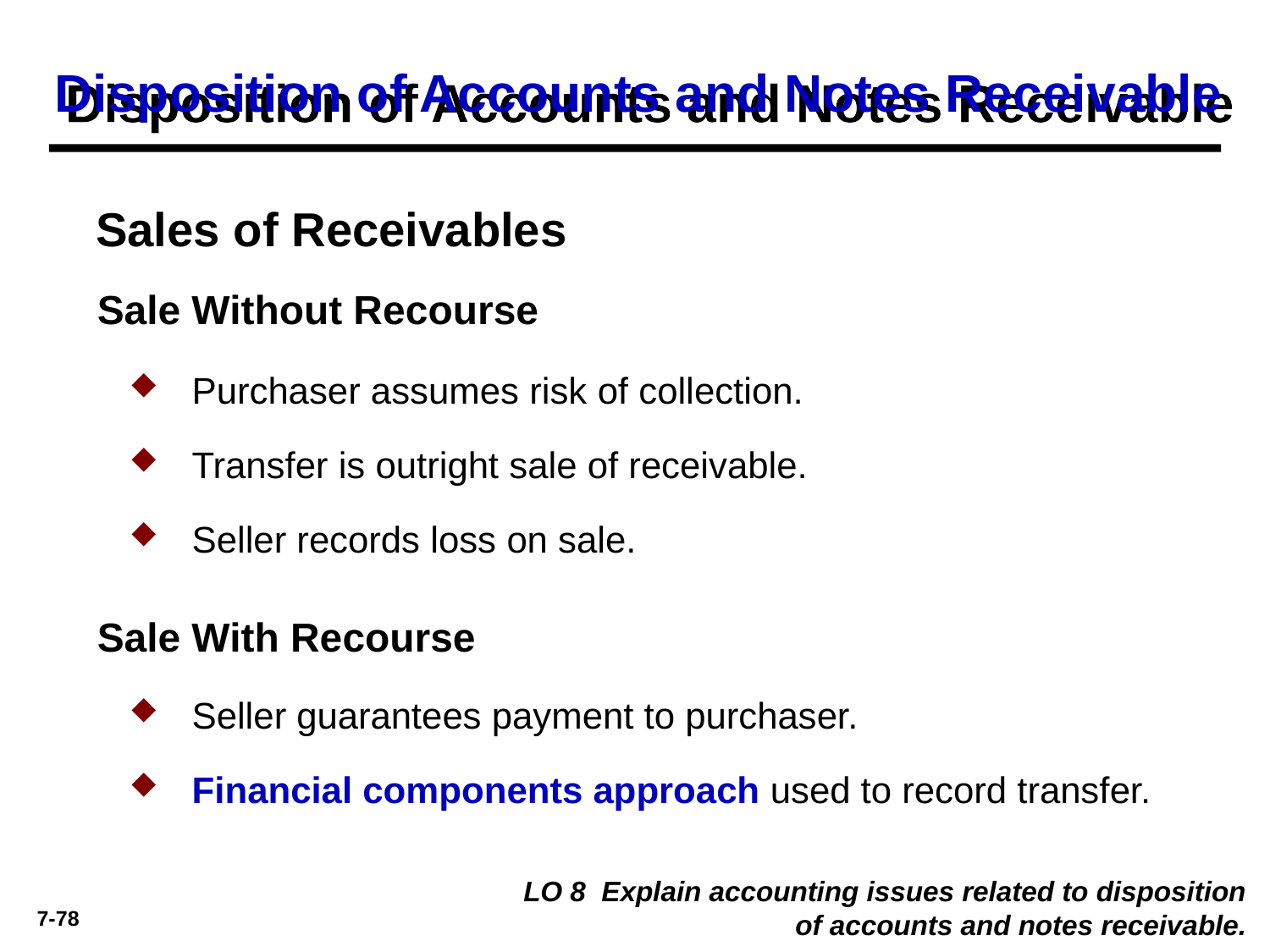

# Disposition of Accounts and Notes Receivable

Sales of Receivables
Sale Without Recourse
Purchaser assumes risk of collection.
Transfer is outright sale of receivable.
Seller records loss on sale.
Sale With Recourse
Seller guarantees payment to purchaser.
Financial components approach used to record transfer.
LO 8  Explain accounting issues related to disposition of accounts and notes receivable.